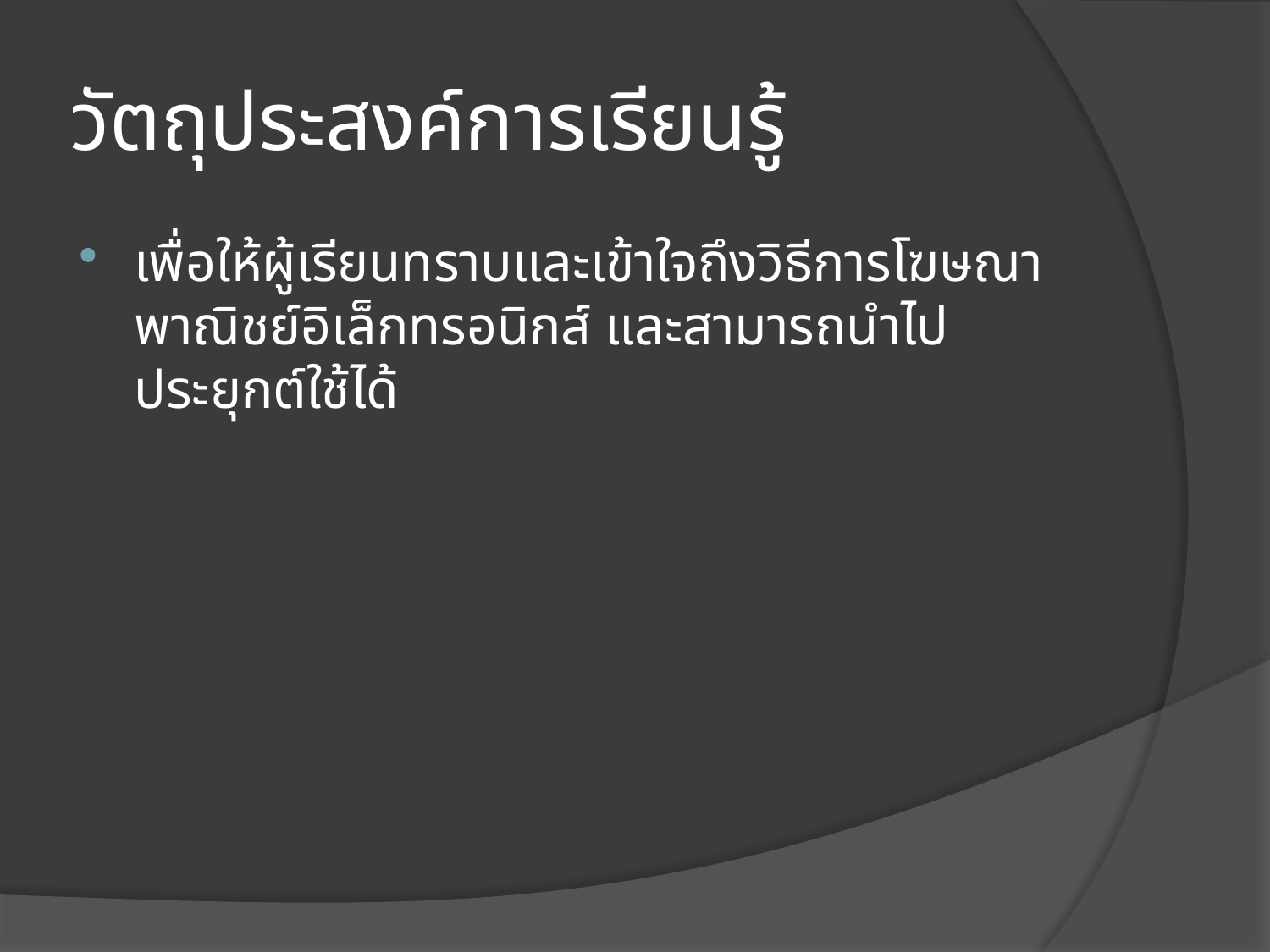

# วัตถุประสงค์การเรียนรู้
เพื่อให้ผู้เรียนทราบและเข้าใจถึงวิธีการโฆษณาพาณิชย์อิเล็กทรอนิกส์ และสามารถนำไปประยุกต์ใช้ได้